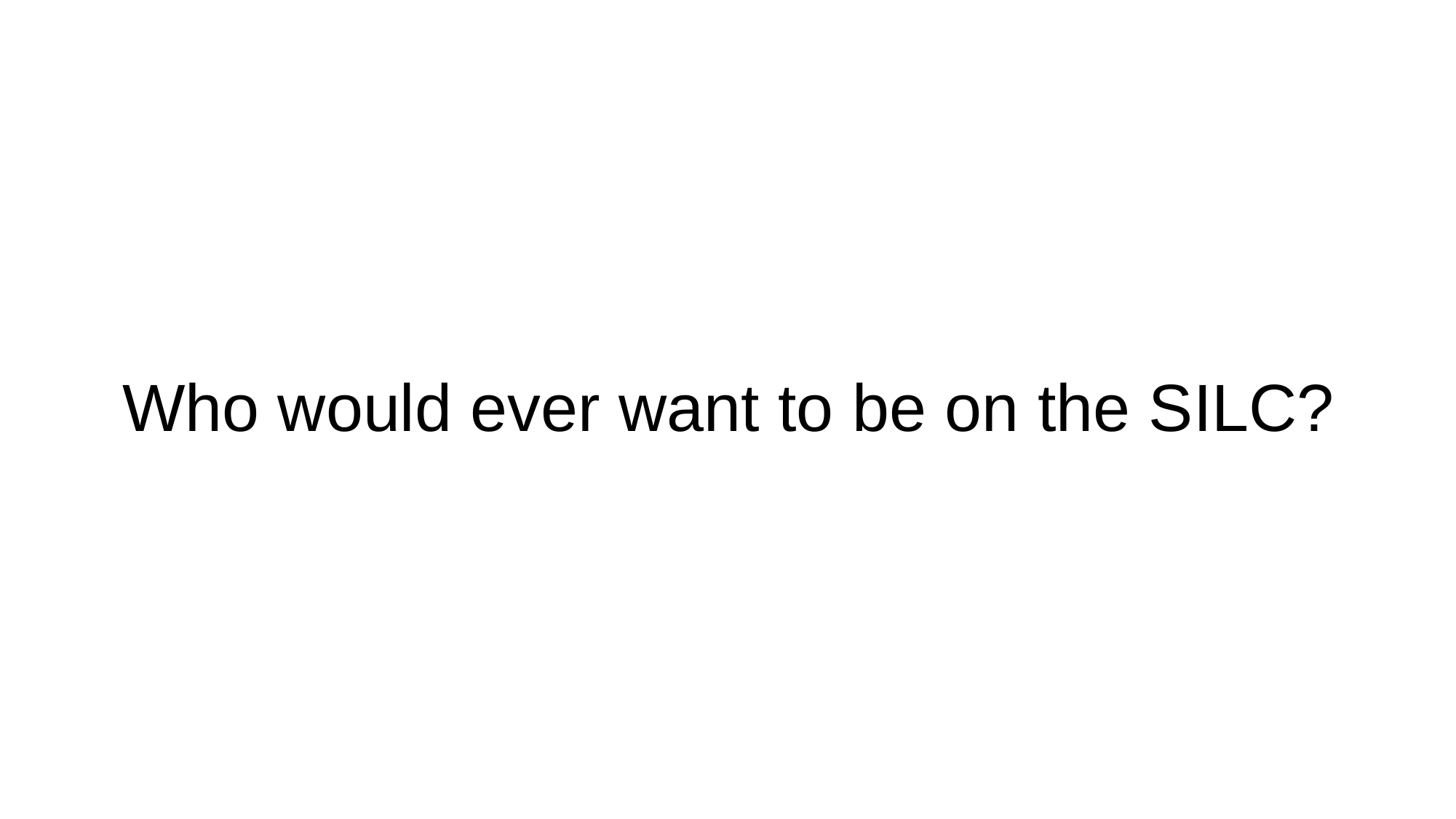

# Who would ever want to be on the SILC?